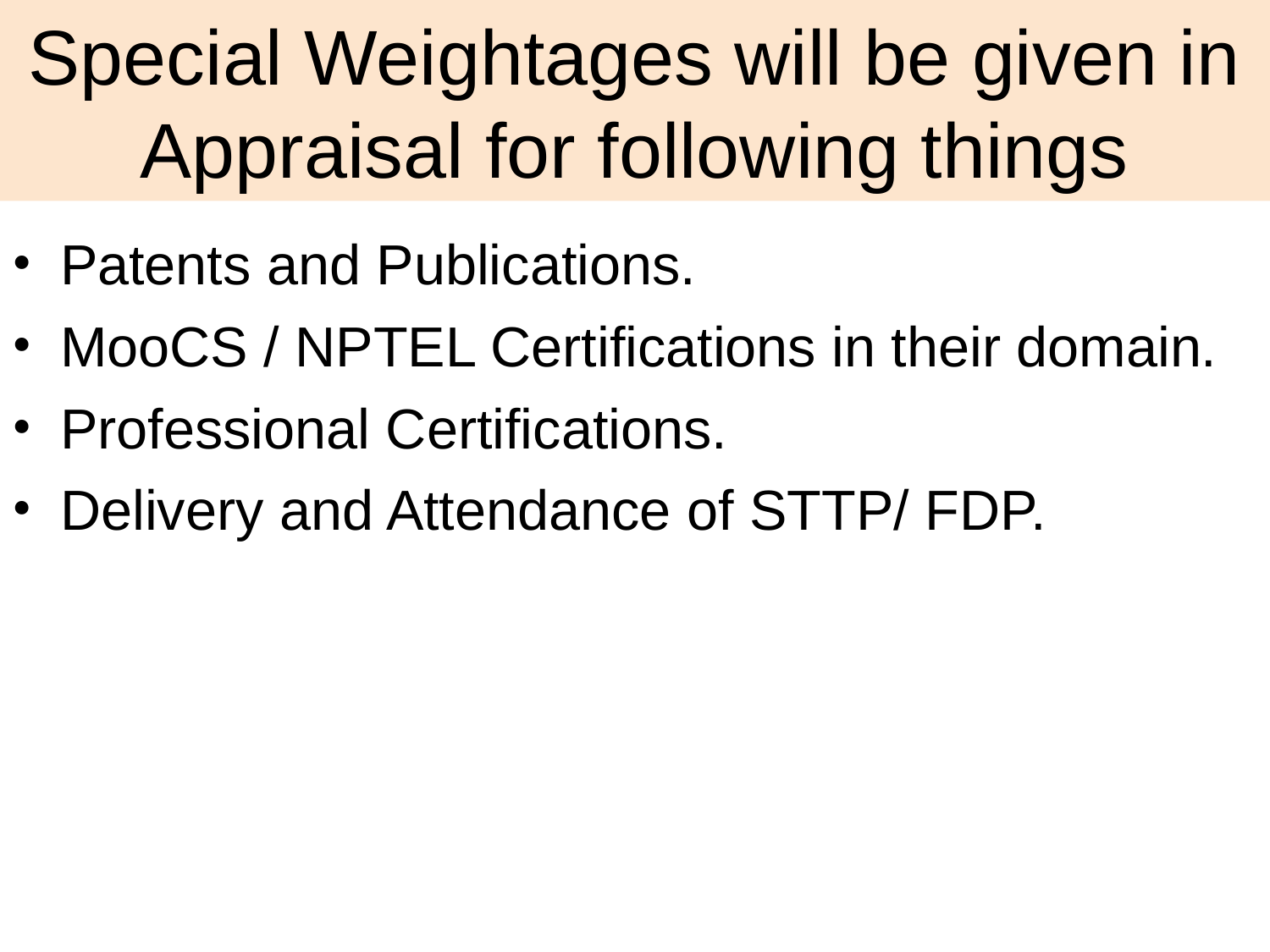

# Special Weightages will be given in Appraisal for following things
Patents and Publications.
MooCS / NPTEL Certifications in their domain.
Professional Certifications.
Delivery and Attendance of STTP/ FDP.